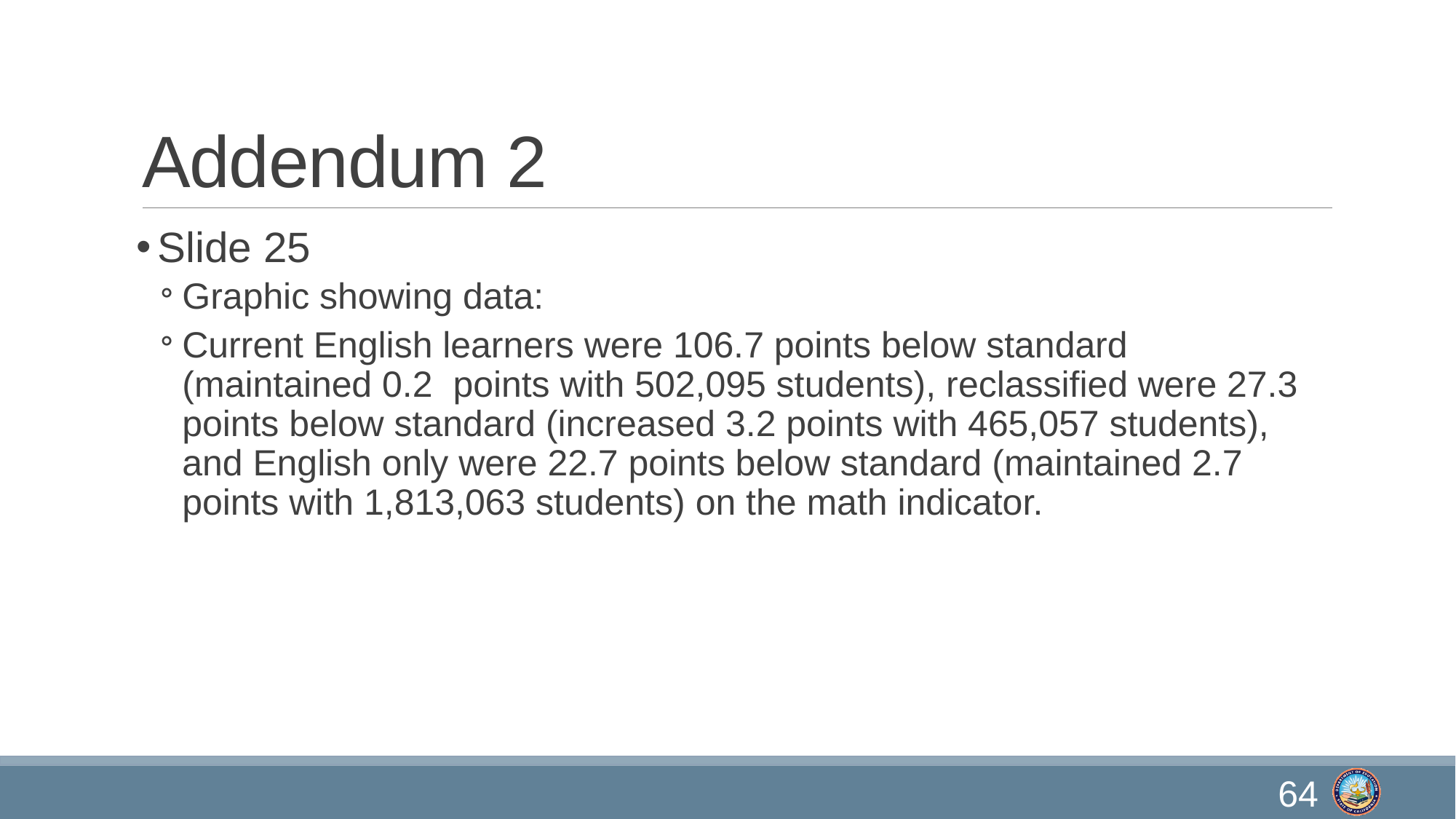

# Addendum 2
Slide 25
Graphic showing data:
Current English learners were 106.7 points below standard (maintained 0.2  points with 502,095 students), reclassified were 27.3 points below standard (increased 3.2 points with 465,057 students), and English only were 22.7 points below standard (maintained 2.7 points with 1,813,063 students) on the math indicator.

64